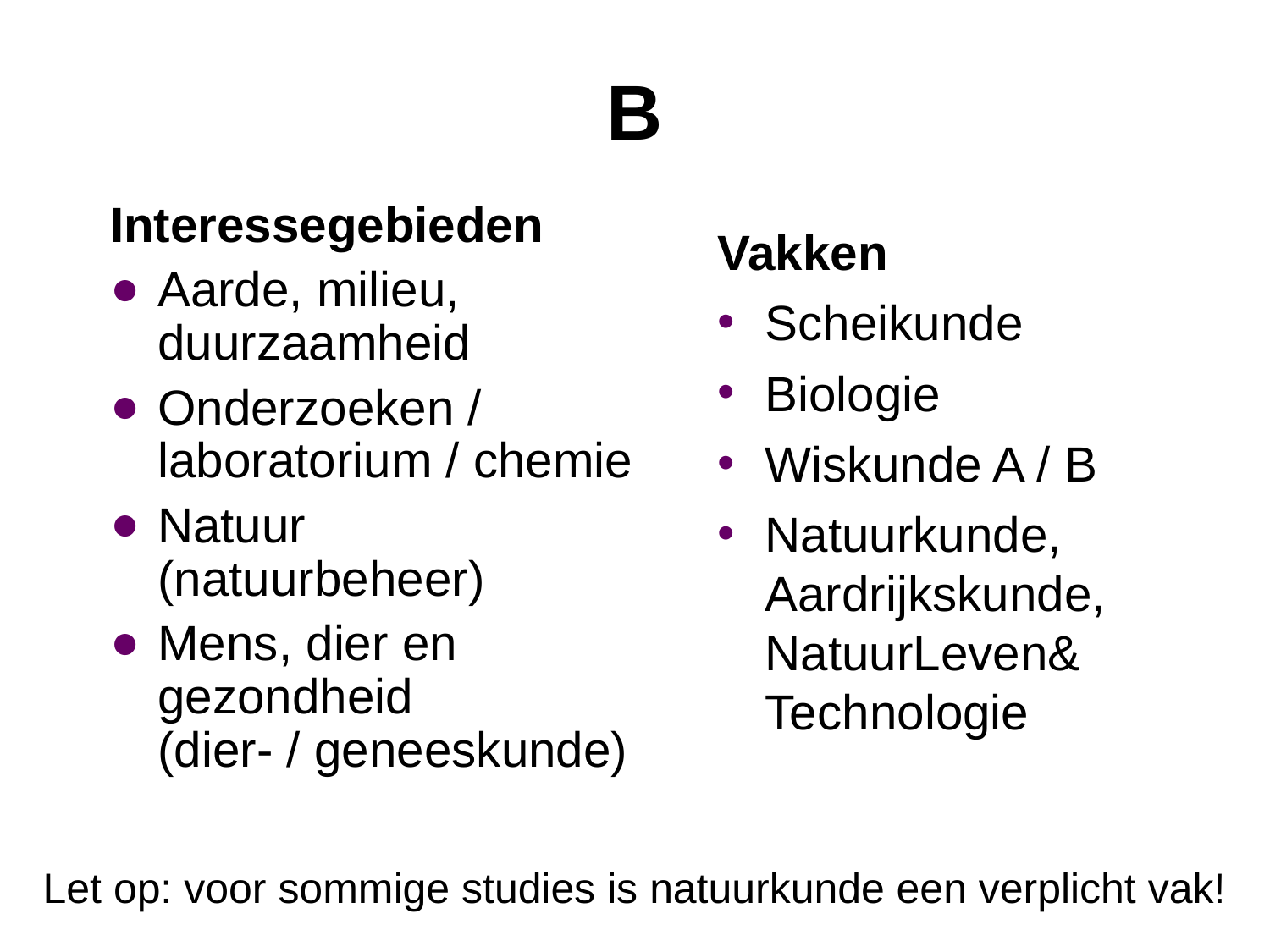

# B
Interessegebieden
Aarde, milieu, duurzaamheid
Onderzoeken / laboratorium / chemie
Natuur (natuurbeheer)
Mens, dier en gezondheid
(dier- / geneeskunde)
Vakken
Scheikunde
Biologie
Wiskunde A / B
Natuurkunde, Aardrijkskunde,
NatuurLeven& Technologie

Let op: voor sommige studies is natuurkunde een verplicht vak!